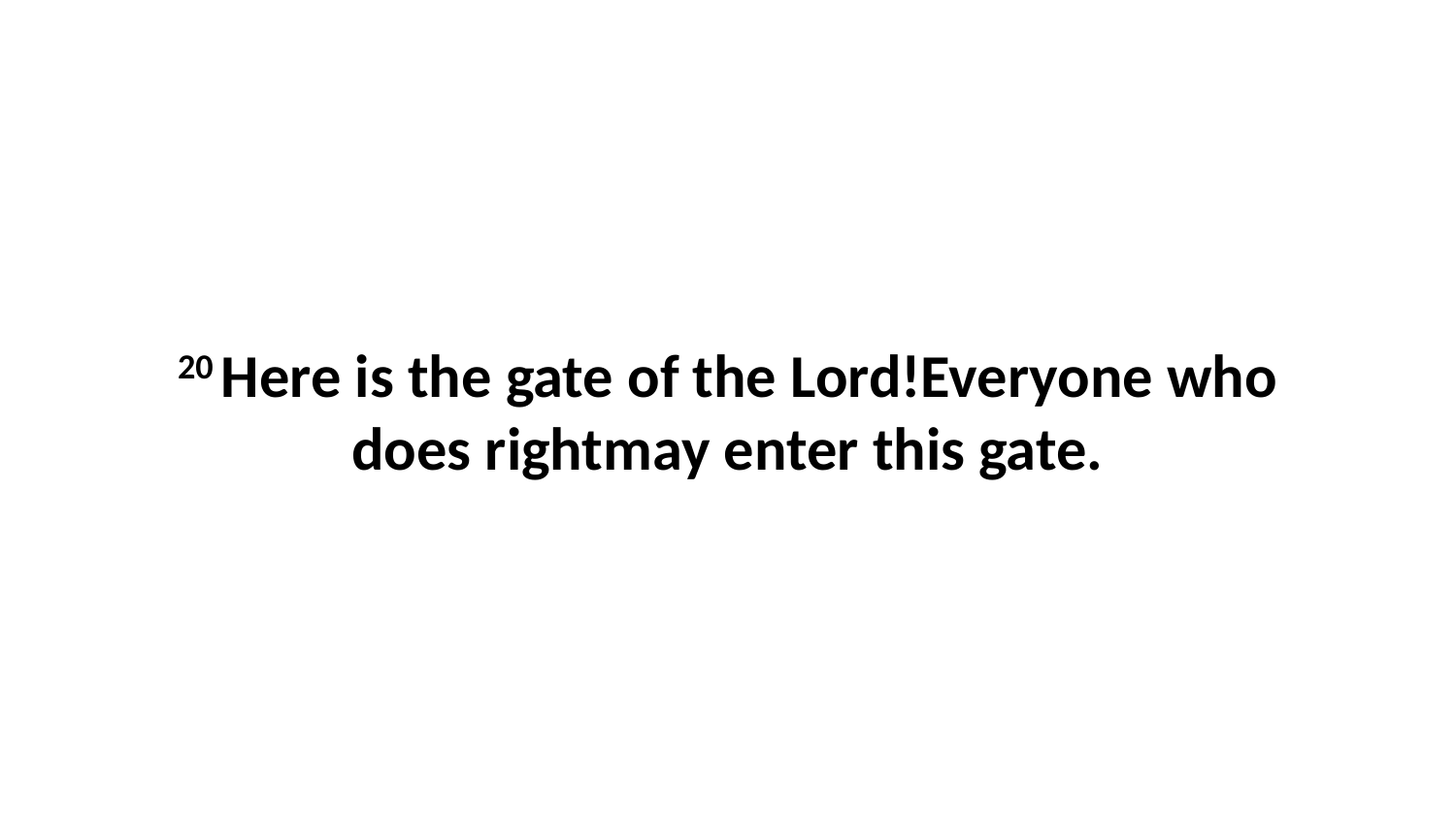

20 Here is the gate of the Lord!Everyone who does rightmay enter this gate.